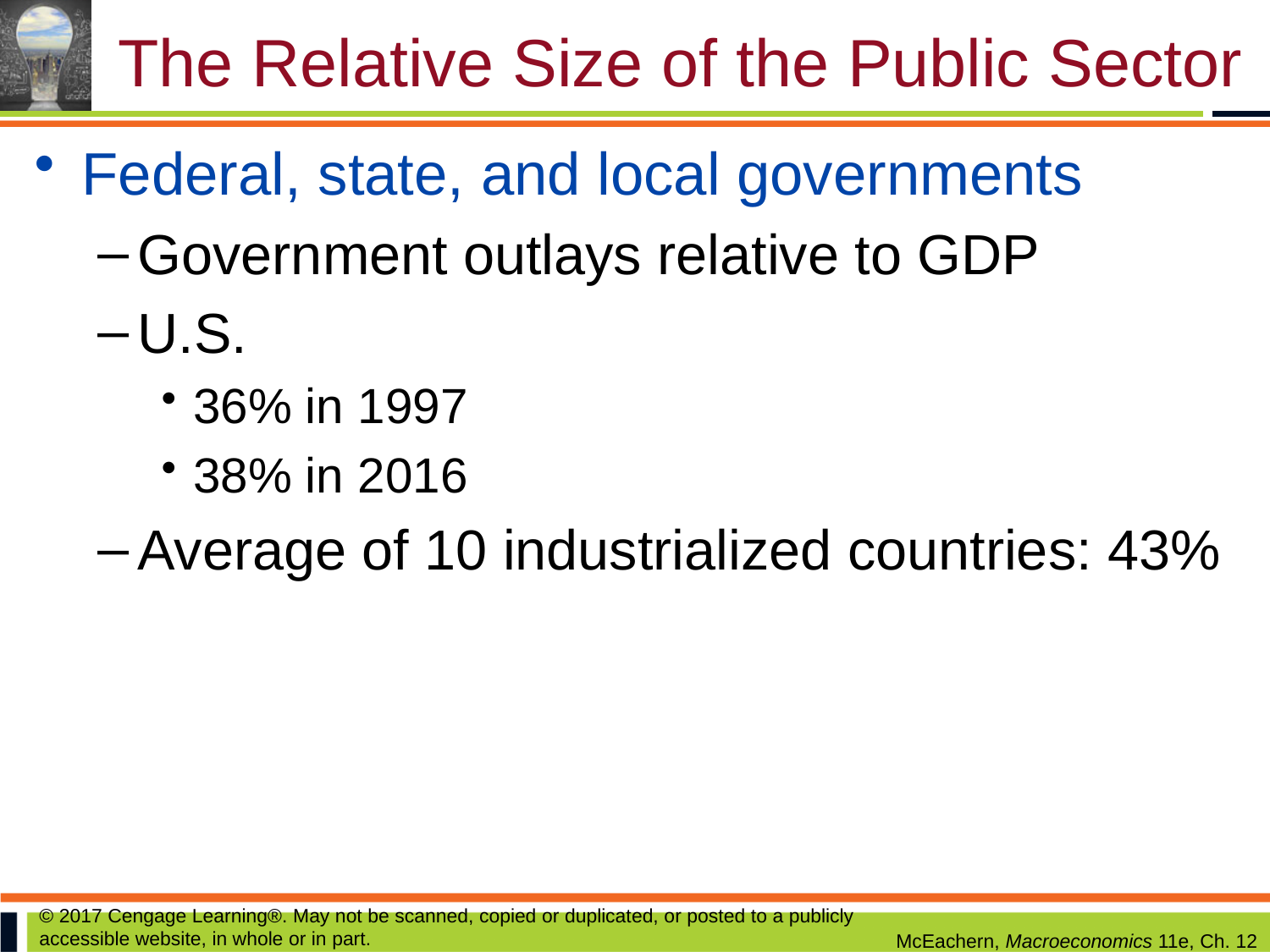

# The Relative Size of the Public Sector
Federal, state, and local governments
Government outlays relative to GDP
U.S.
36% in 1997
38% in 2016
Average of 10 industrialized countries: 43%

© 2017 Cengage Learning®. May not be scanned, copied or duplicated, or posted to a publicly accessible website, in whole or in part.